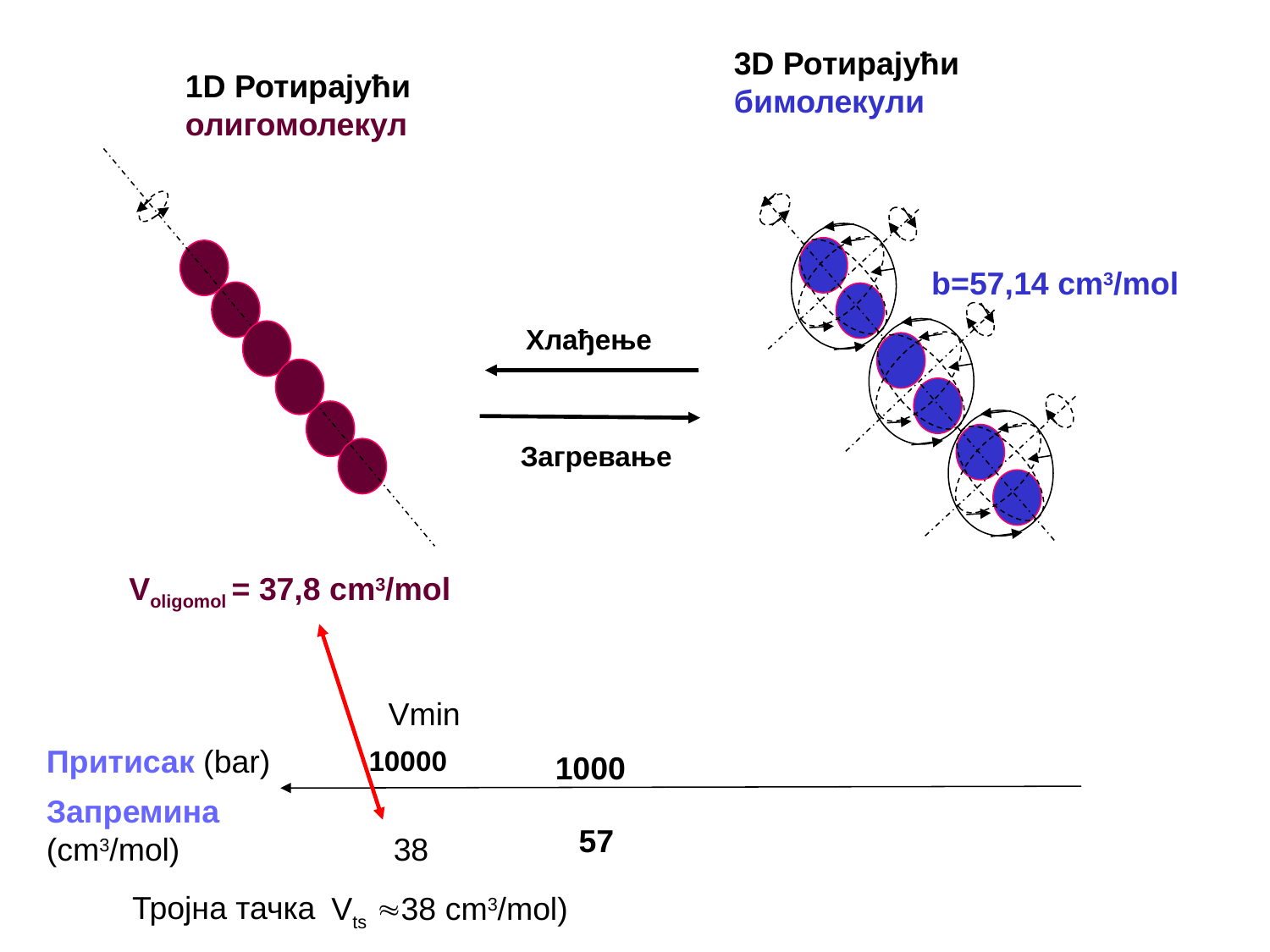

3D Ротирајући бимолекули
1D Ротирајући олигомолекул

b=57,14 cm3/mol

Хлађење

Загревање

Voligomol = 37,8 cm3/mol

Vmin

Притисак (bar)
10000
1000
Запремина (cm3/mol)

57
38
Тројна тачка
Vts ≈38 cm3/mol)